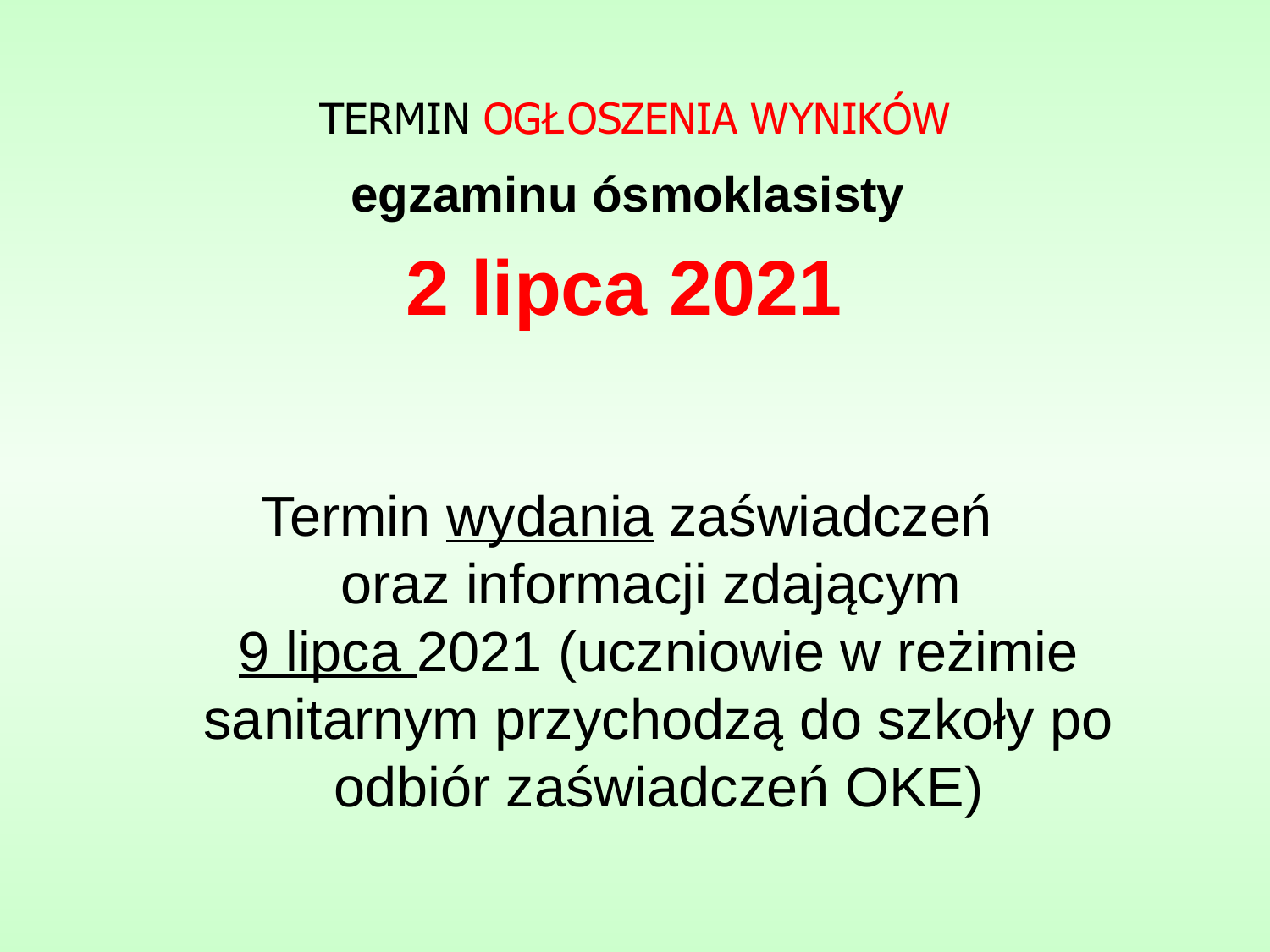

# TERMIN OGŁOSZENIA WYNIKÓW
egzaminu ósmoklasisty
2 lipca 2021

Termin wydania zaświadczeń
oraz informacji zdającym
9 lipca 2021 (uczniowie w reżimie sanitarnym przychodzą do szkoły po odbiór zaświadczeń OKE)